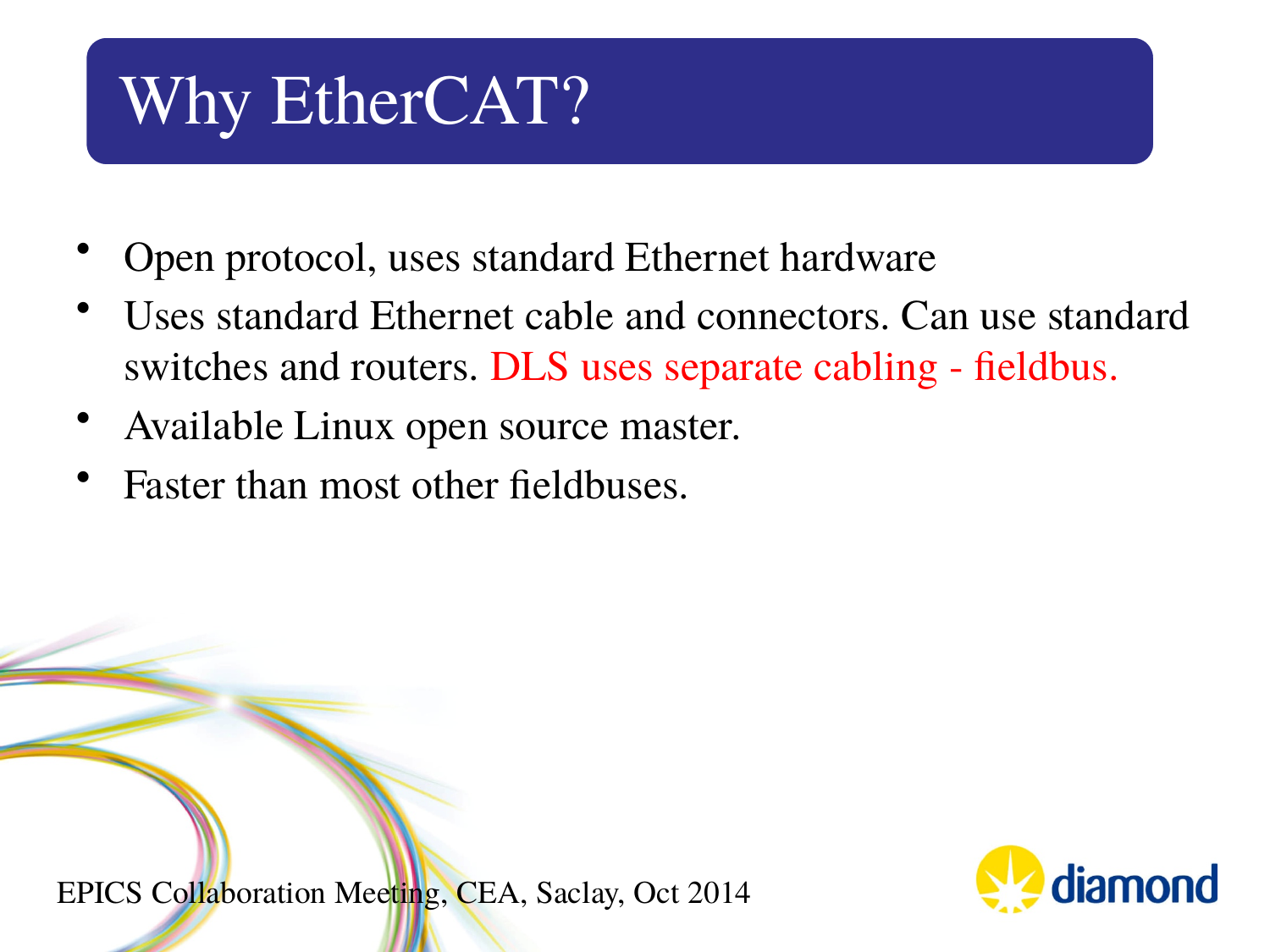

Why EtherCAT?
Open protocol, uses standard Ethernet hardware
Uses standard Ethernet cable and connectors. Can use standard switches and routers. DLS uses separate cabling - fieldbus.
Available Linux open source master.
Faster than most other fieldbuses.